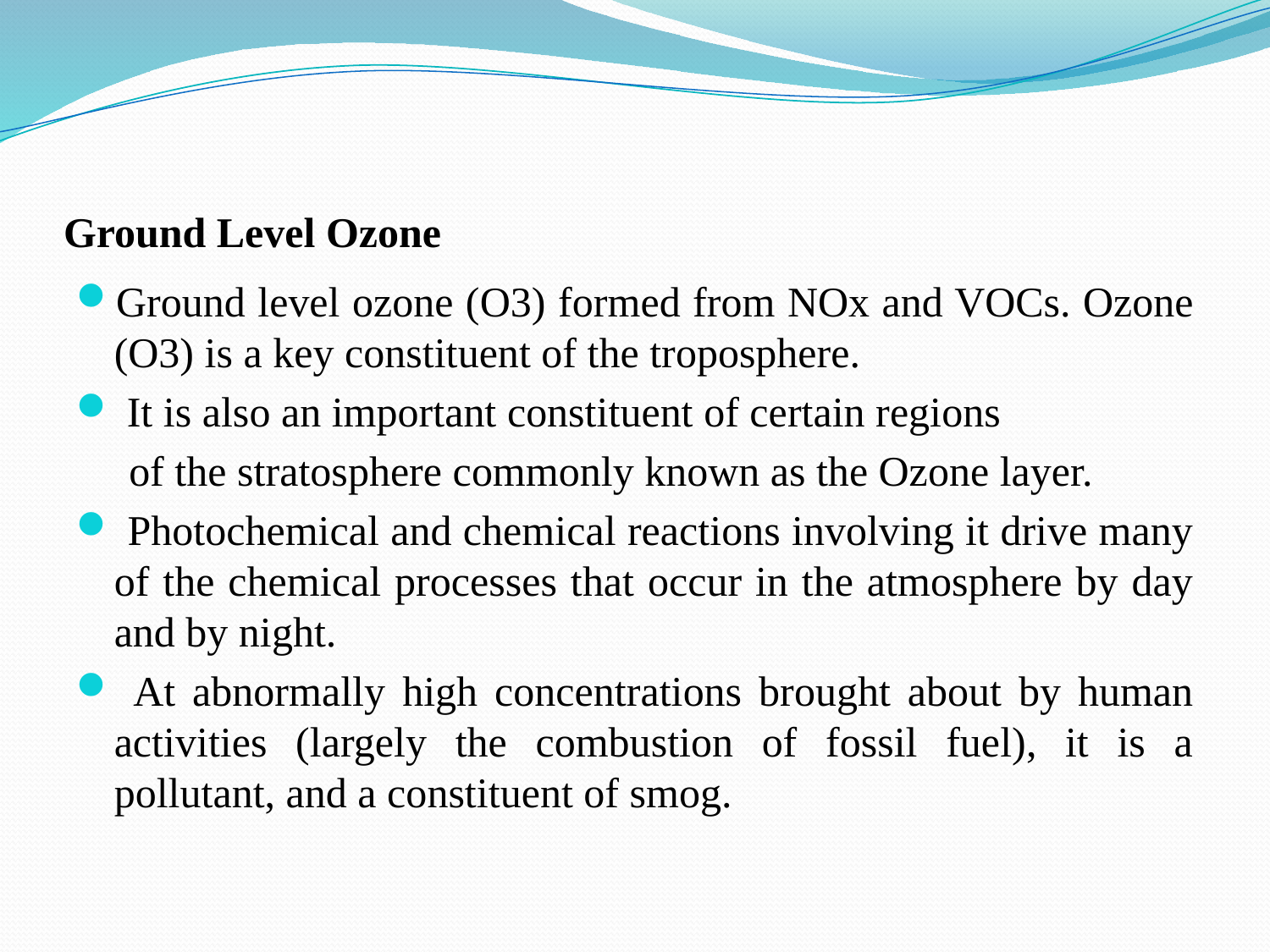

# Ground Level Ozone
Ground level ozone (O3) formed from NOx and VOCs. Ozone (O3) is a key constituent of the troposphere.
 It is also an important constituent of certain regions
     of the stratosphere commonly known as the Ozone layer.
 Photochemical and chemical reactions involving it drive many of the chemical processes that occur in the atmosphere by day and by night.
 At abnormally high concentrations brought about by human activities (largely the combustion of fossil fuel), it is a pollutant, and a constituent of smog.